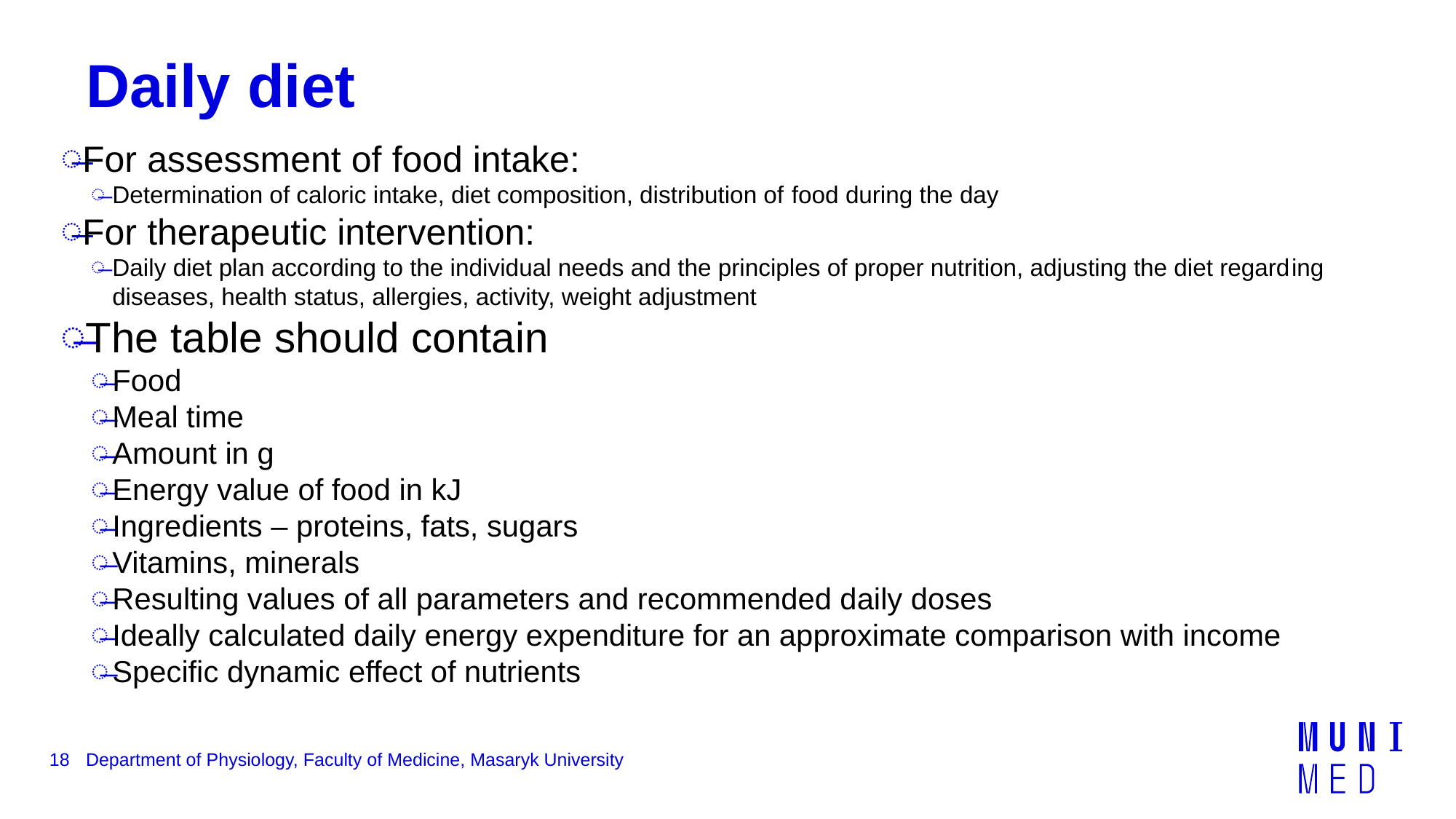

# Daily diet
For assessment of food intake:
Determination of caloric intake, diet composition, distribution of food during the day
For therapeutic intervention:
Daily diet plan according to the individual needs and the principles of proper nutrition, adjusting the diet regarding diseases, health status, allergies, activity, weight adjustment
The table should contain
Food
Meal time
Amount in g
Energy value of food in kJ
Ingredients – proteins, fats, sugars
Vitamins, minerals
Resulting values of all parameters and recommended daily doses
Ideally calculated daily energy expenditure for an approximate comparison with income
Specific dynamic effect of nutrients
18
Department of Physiology, Faculty of Medicine, Masaryk University